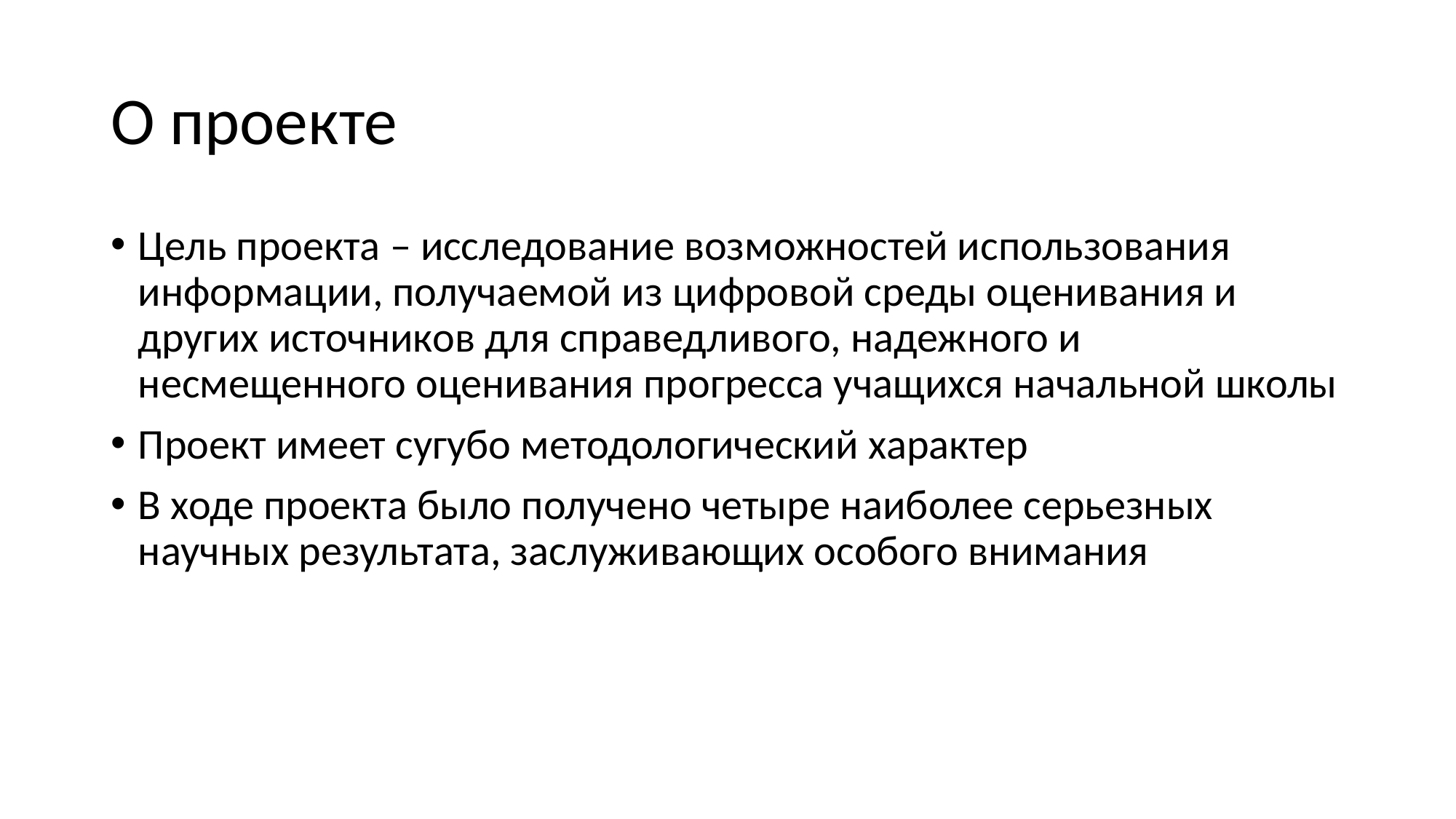

# О проекте
Цель проекта – исследование возможностей использования информации, получаемой из цифровой среды оценивания и других источников для справедливого, надежного и несмещенного оценивания прогресса учащихся начальной школы
Проект имеет сугубо методологический характер
В ходе проекта было получено четыре наиболее серьезных научных результата, заслуживающих особого внимания